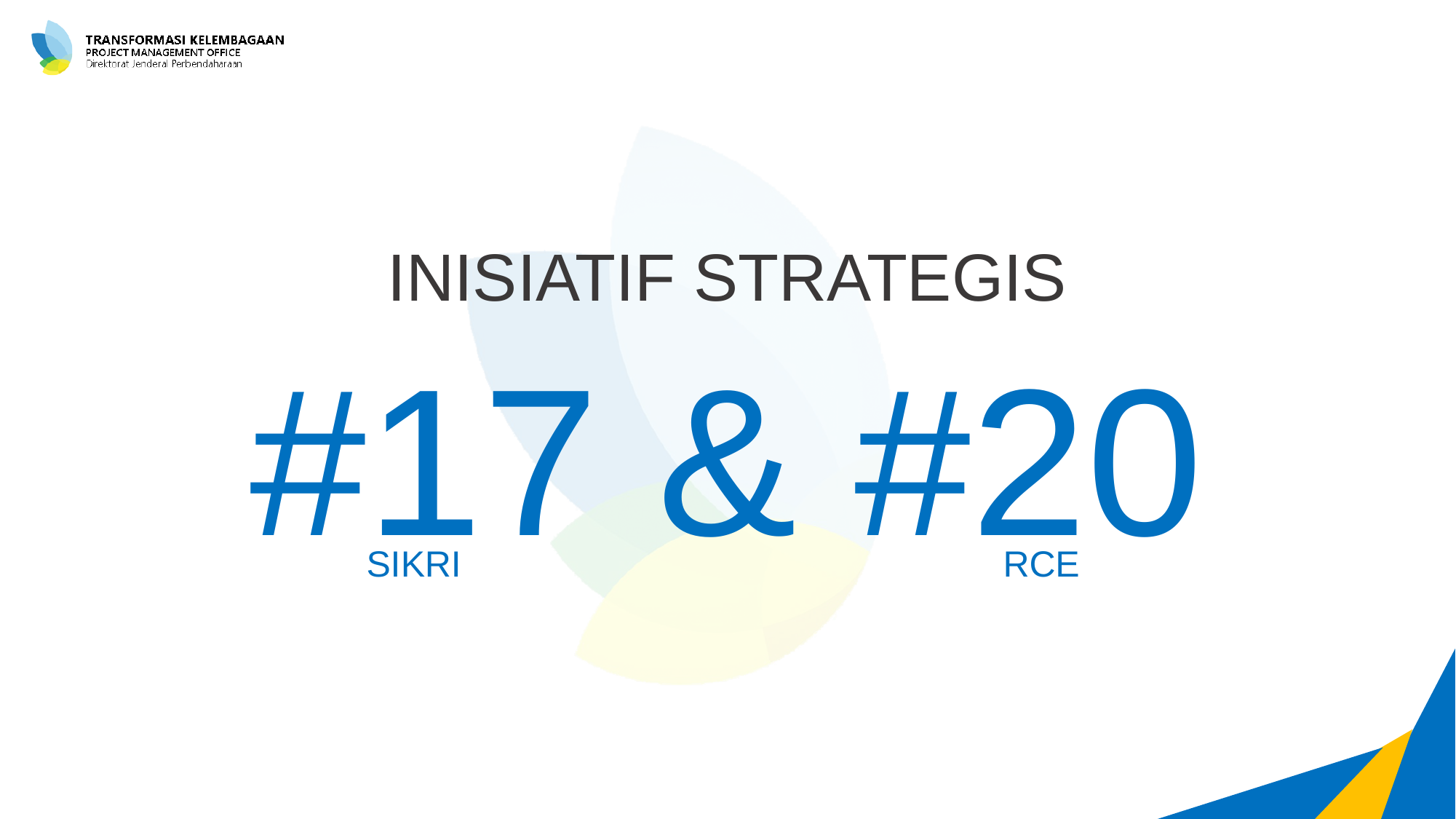

INISIATIF STRATEGIS
#17 & #20
SIKRI
RCE